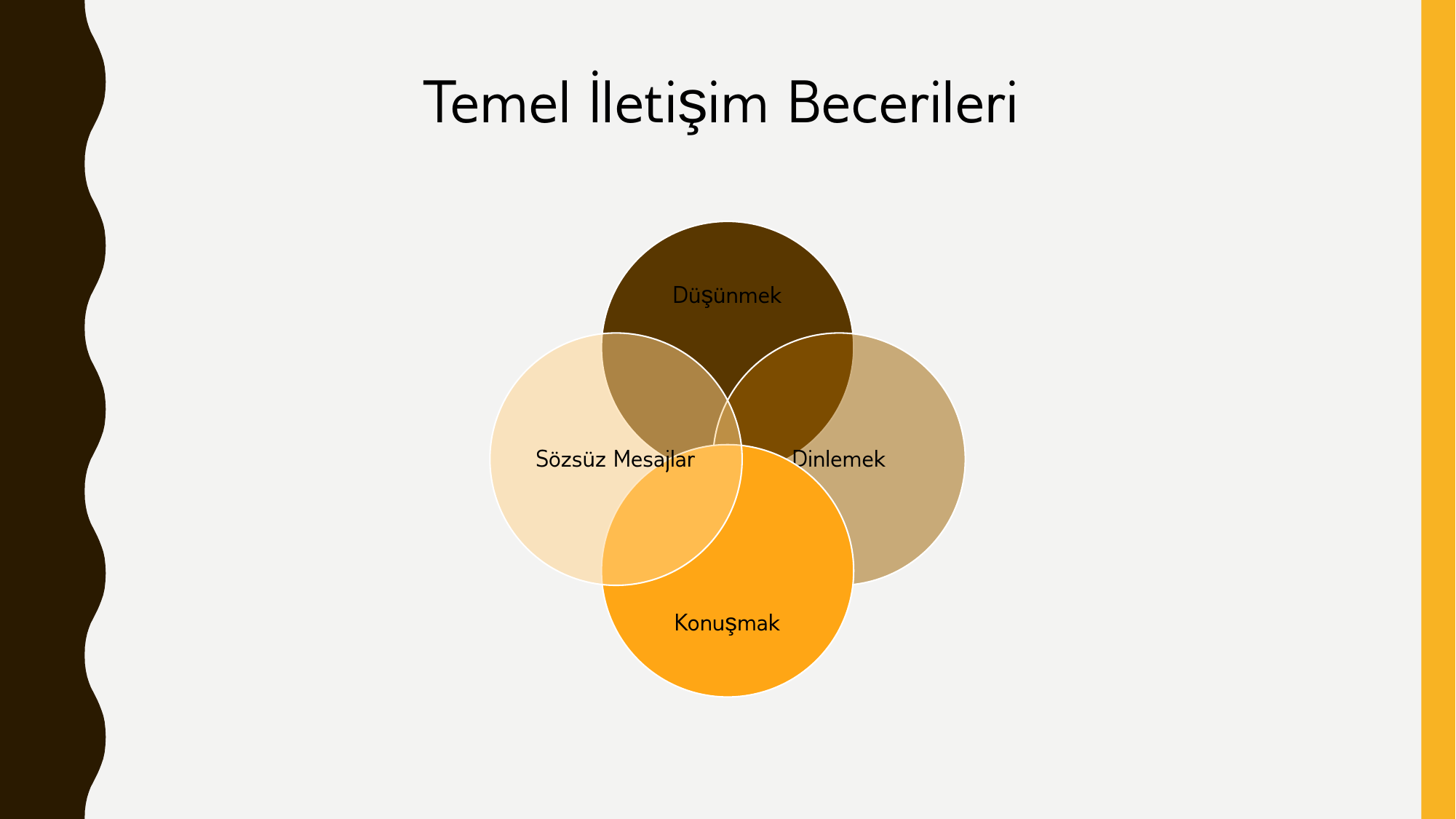

Temel İletişim Becerileri
Düşünmek
Dinlemek
Konuşmak
Sözsüz Mesajlar